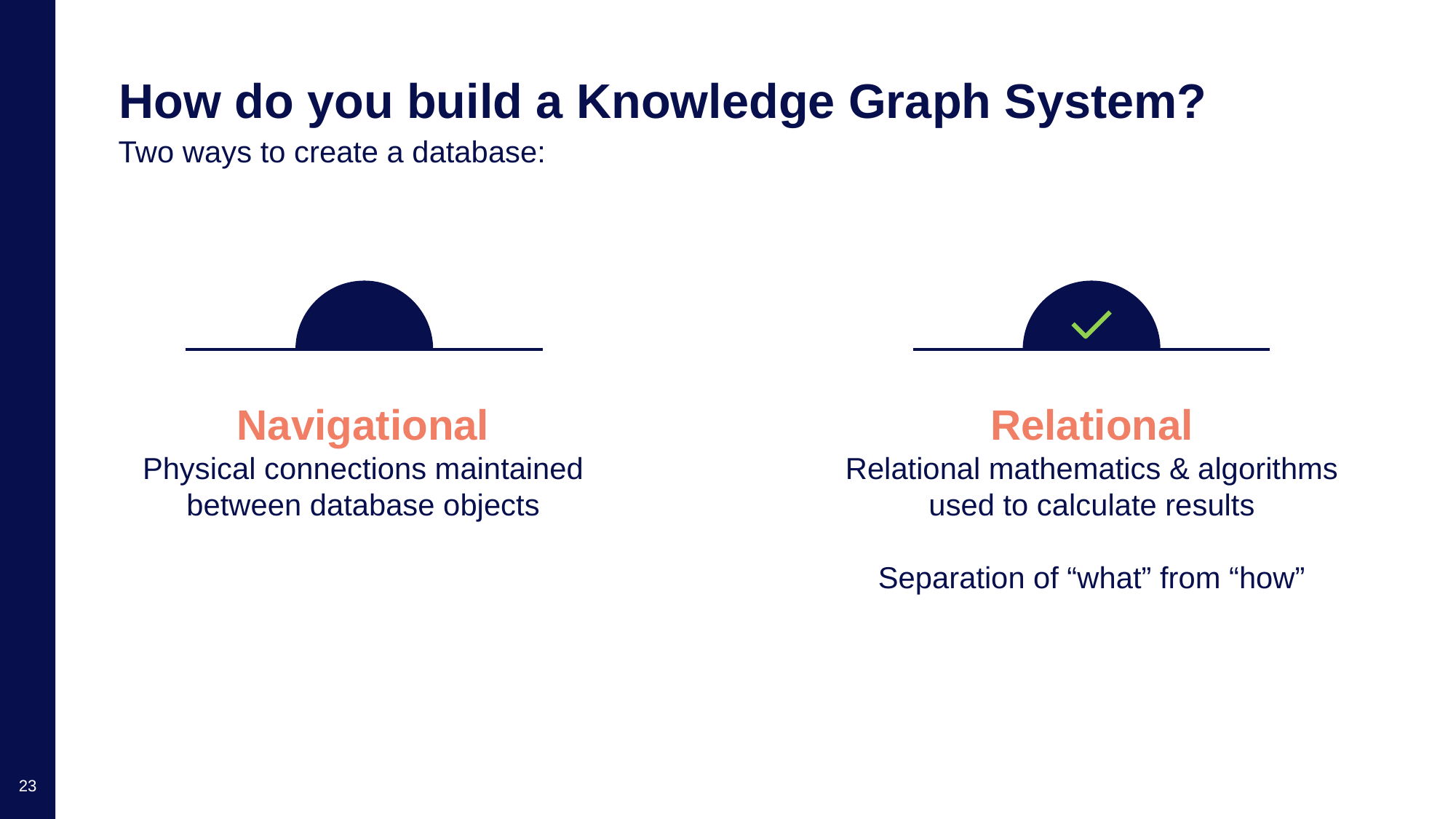

# How do you build a Knowledge Graph System?
Two ways to create a database:

Navigational
Physical connections maintained between database objects
Relational
Relational mathematics & algorithms used to calculate results

Separation of “what” from “how”
23